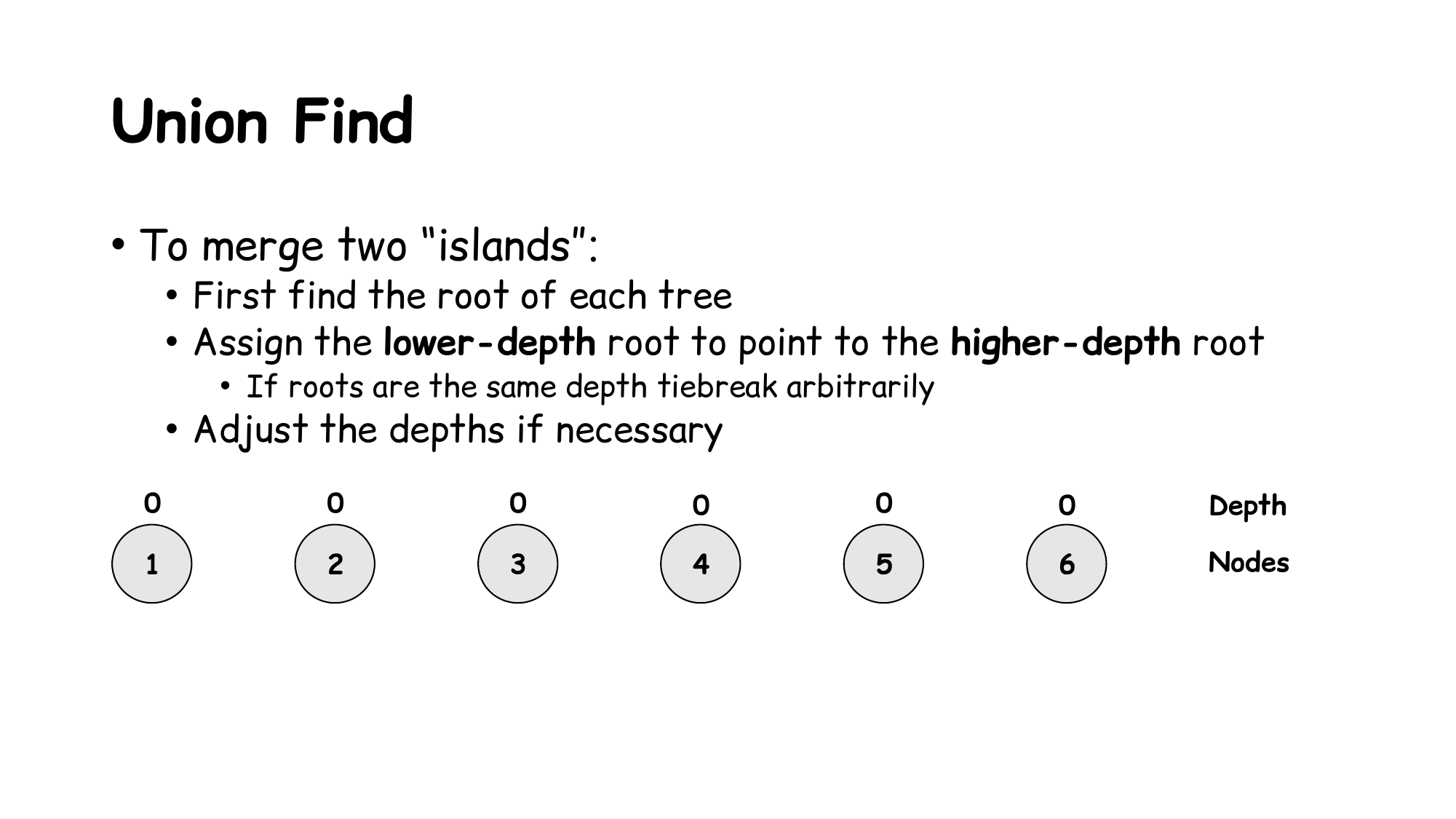

# Union Find
To merge two “islands”:
First find the root of each tree
Assign the lower-depth root to point to the higher-depth root
If roots are the same depth tiebreak arbitrarily
Adjust the depths if necessary
0
0
0
0
0
0
Depth

Nodes
1
2
3
4
5
6